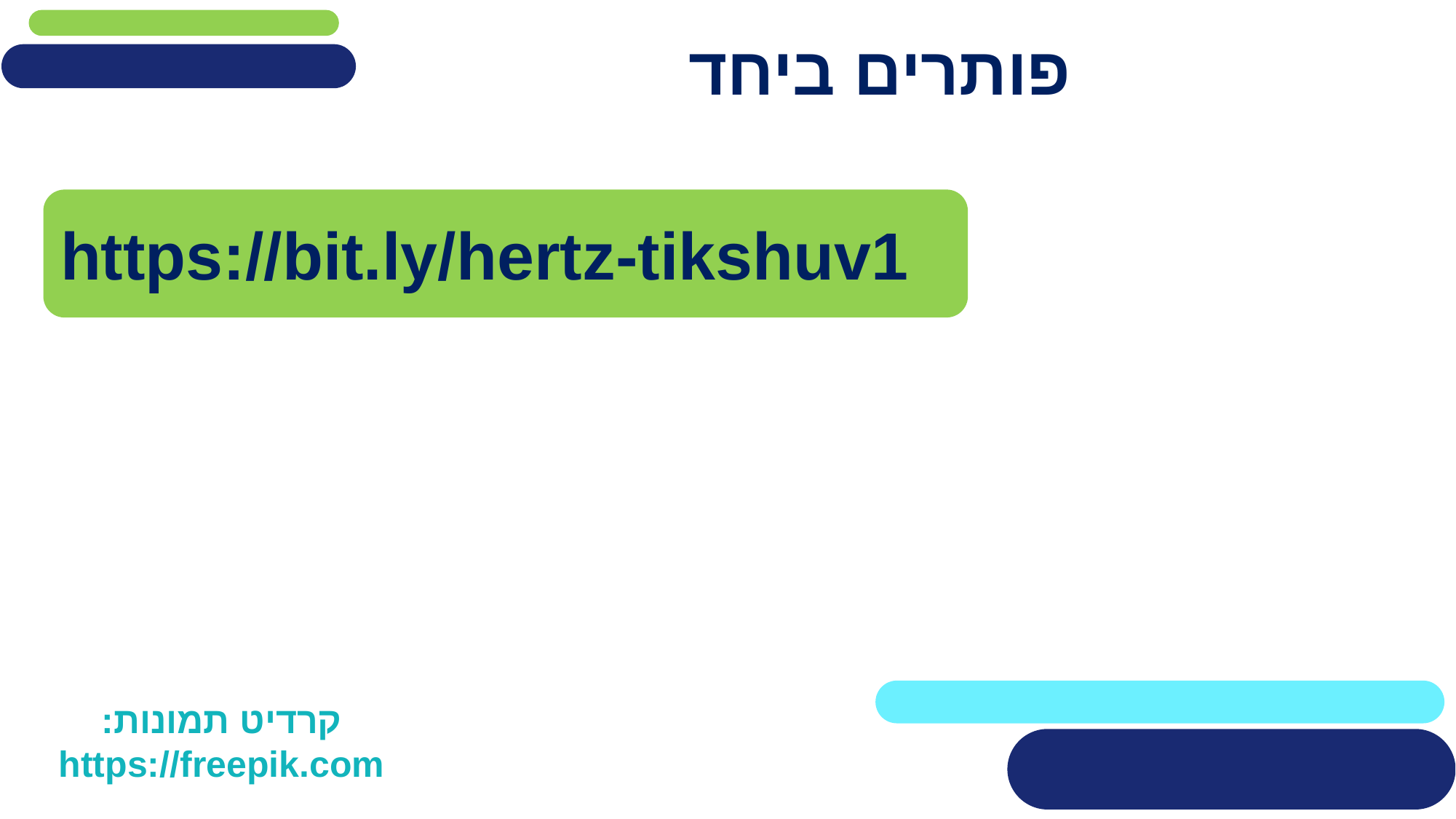

# פותרים ביחד
https://bit.ly/hertz-tikshuv1
קרדיט תמונות: https://freepik.com